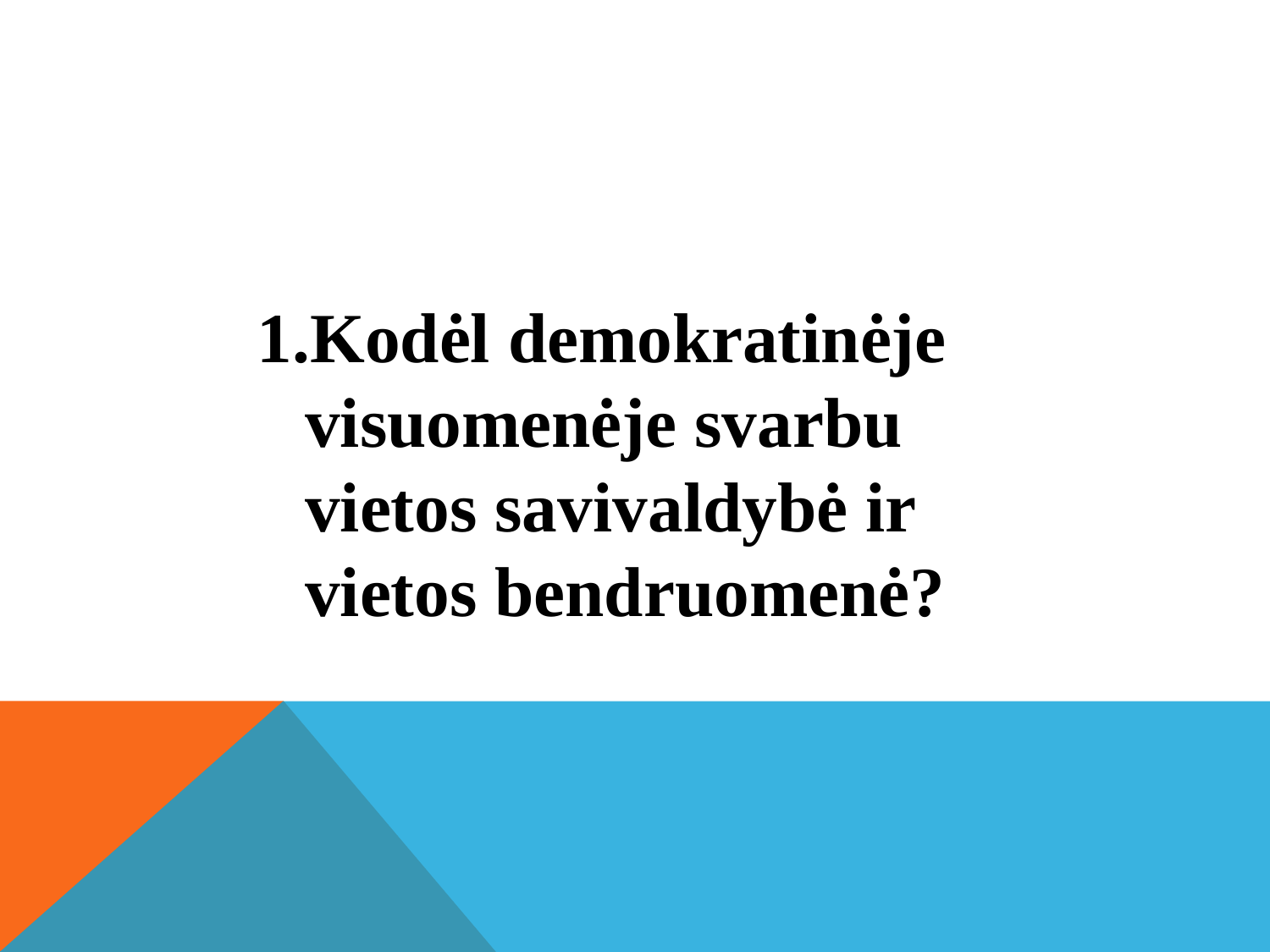

Kodėl demokratinėje visuomenėje svarbu vietos savivaldybė ir vietos bendruomenė?